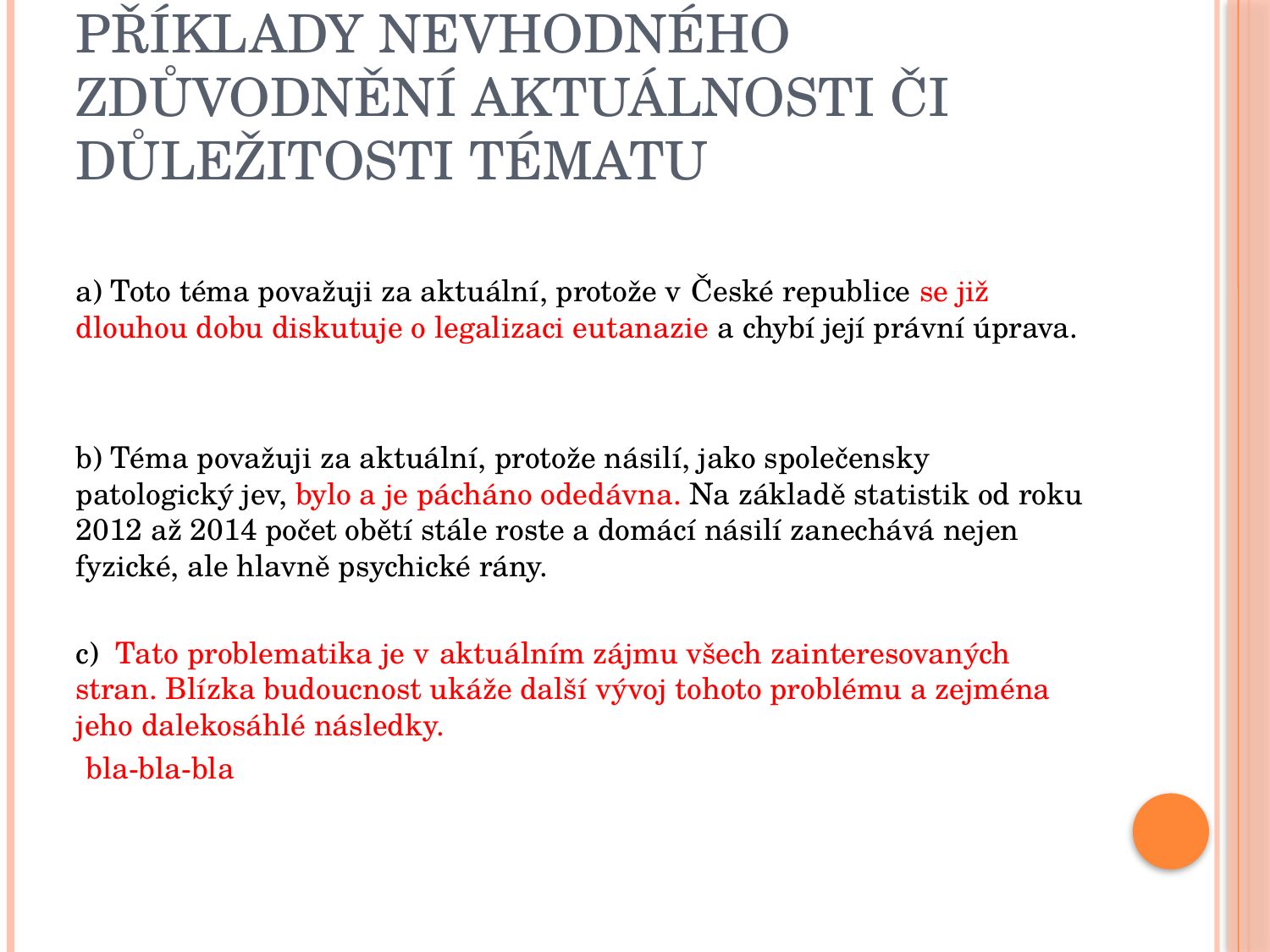

# Příklady nevhodného zdůvodnění aktuálnosti či důležitosti tématu

a) Toto téma považuji za aktuální, protože v České republice se již dlouhou dobu diskutuje o legalizaci eutanazie a chybí její právní úprava.

b) Téma považuji za aktuální, protože násilí, jako společensky patologický jev, bylo a je pácháno odedávna. Na základě statistik od roku 2012 až 2014 počet obětí stále roste a domácí násilí zanechává nejen fyzické, ale hlavně psychické rány.

c)  Tato problematika je v aktuálním zájmu všech zainteresovaných stran. Blízka budoucnost ukáže další vývoj tohoto problému a zejména jeho dalekosáhlé následky.
 bla-bla-bla